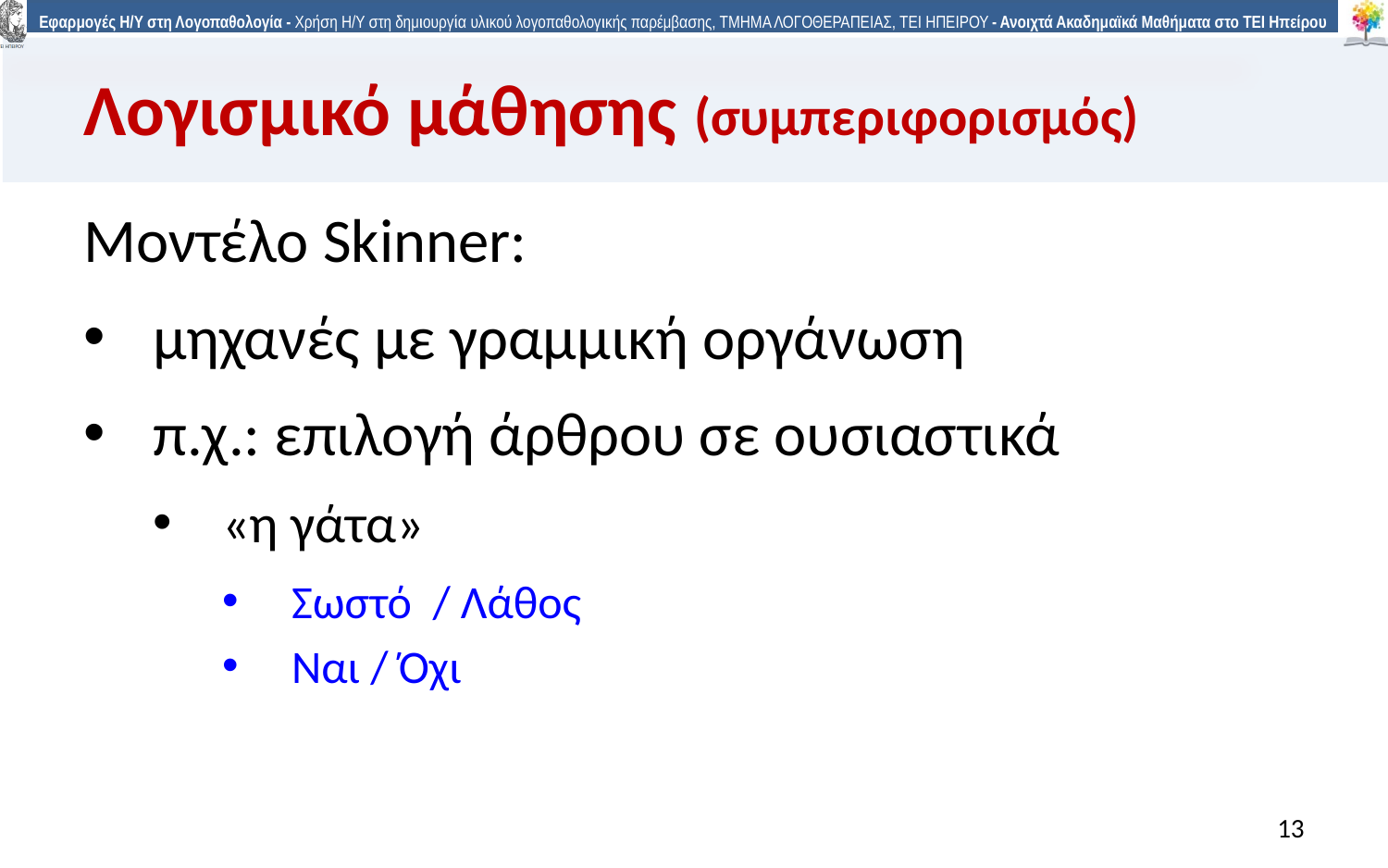

Λογισμικό μάθησης (συμπεριφορισμός)
Μοντέλο Skinner:
μηχανές με γραμμική οργάνωση
π.χ.: επιλογή άρθρου σε ουσιαστικά
«η γάτα»
Σωστό  / Λάθος
Ναι / Όχι

13